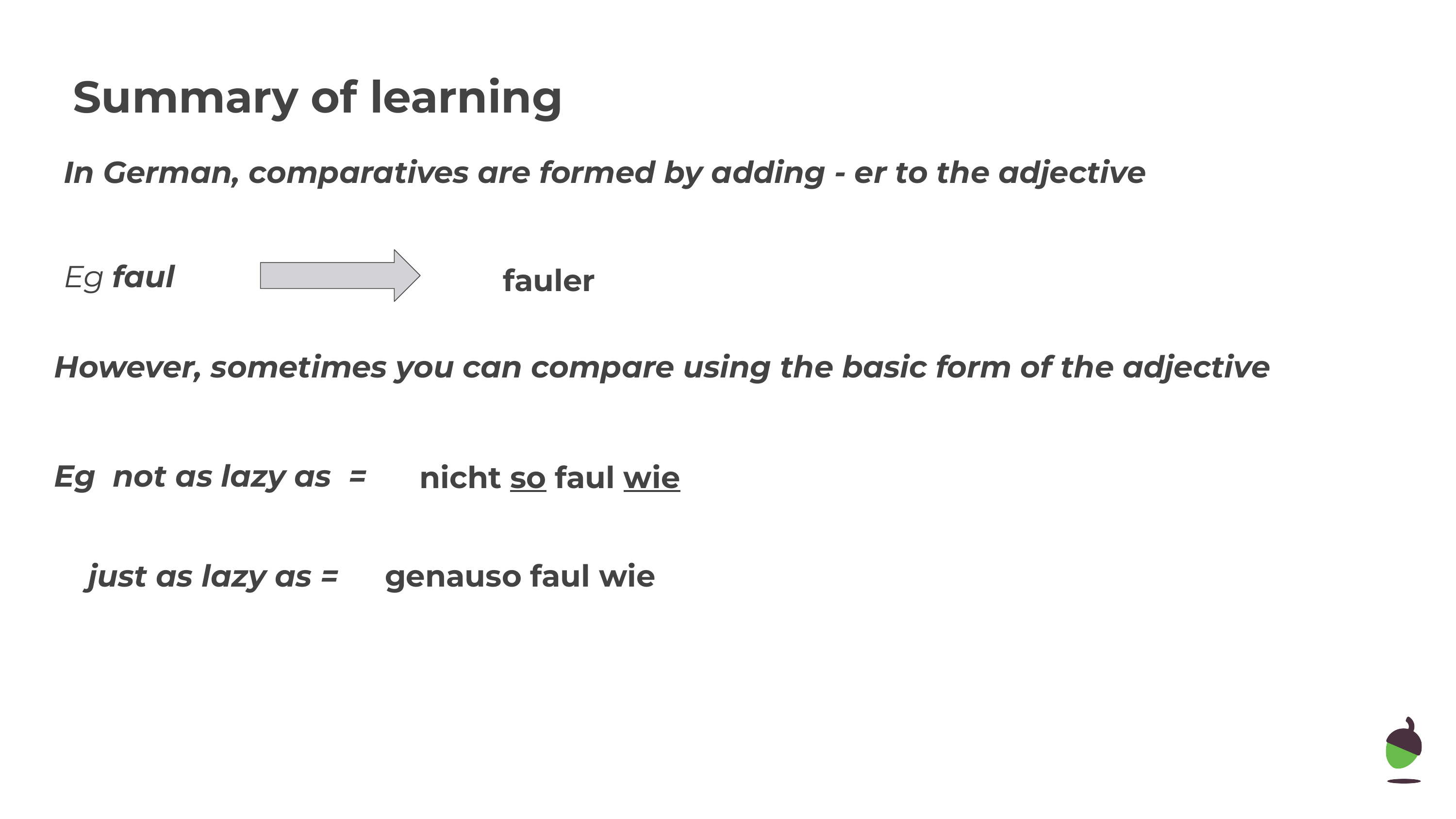

# Summary of learning
In German, comparatives are formed by adding - er to the adjective
Eg faul

fauler

However, sometimes you can compare using the basic form of the adjective

Eg  not as lazy as  =

 nicht so faul wie
     just as lazy as =

genauso faul wie